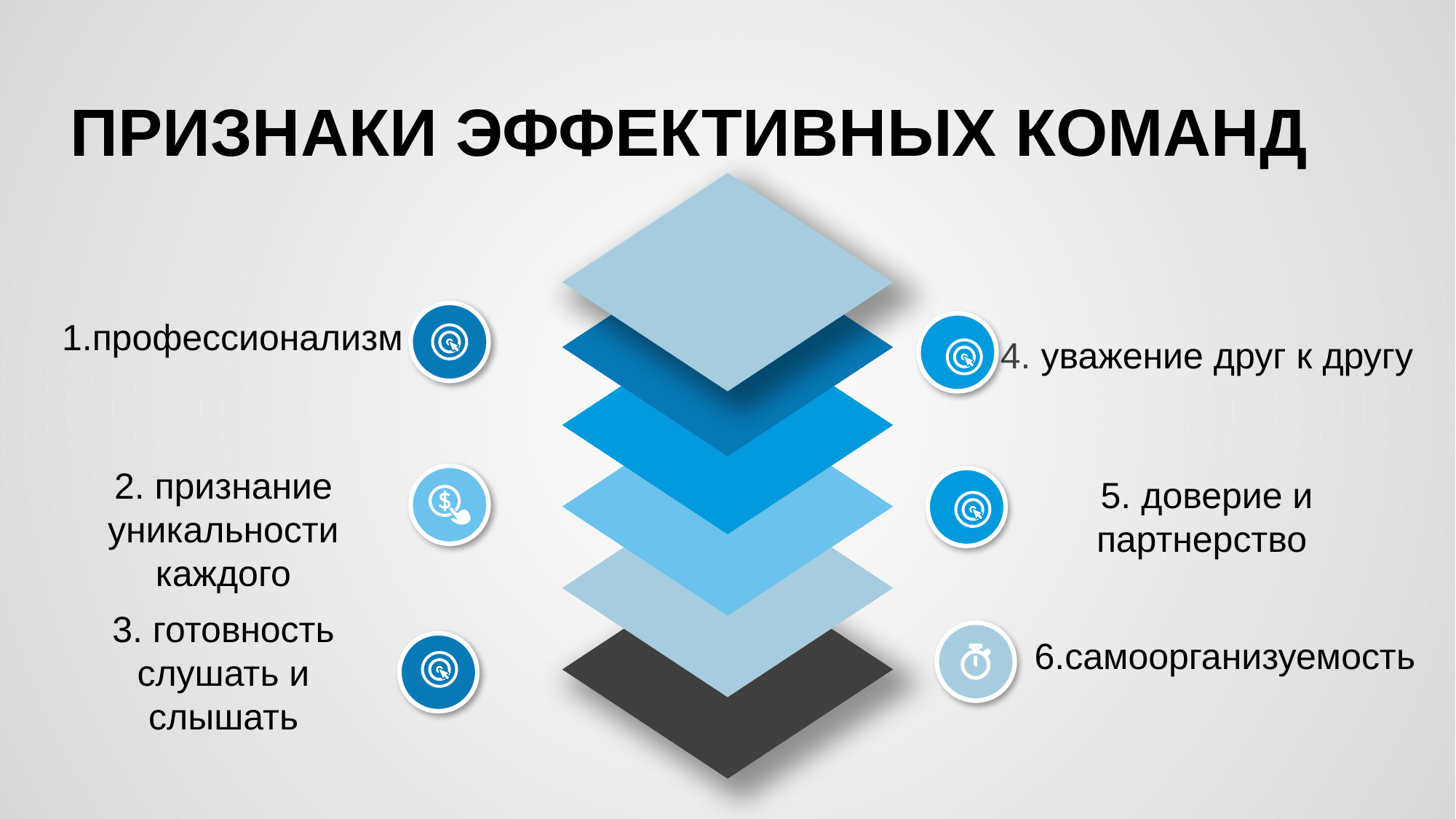

ПРИЗНАКИ ЭФФЕКТИВНЫХ КОМАНД

Level 5

1.профессионализм

4. уважение друг к другу

2. признание уникальности каждого

5. доверие и партнерство

3. готовность слушать и слышать

6.самоорганизуемость